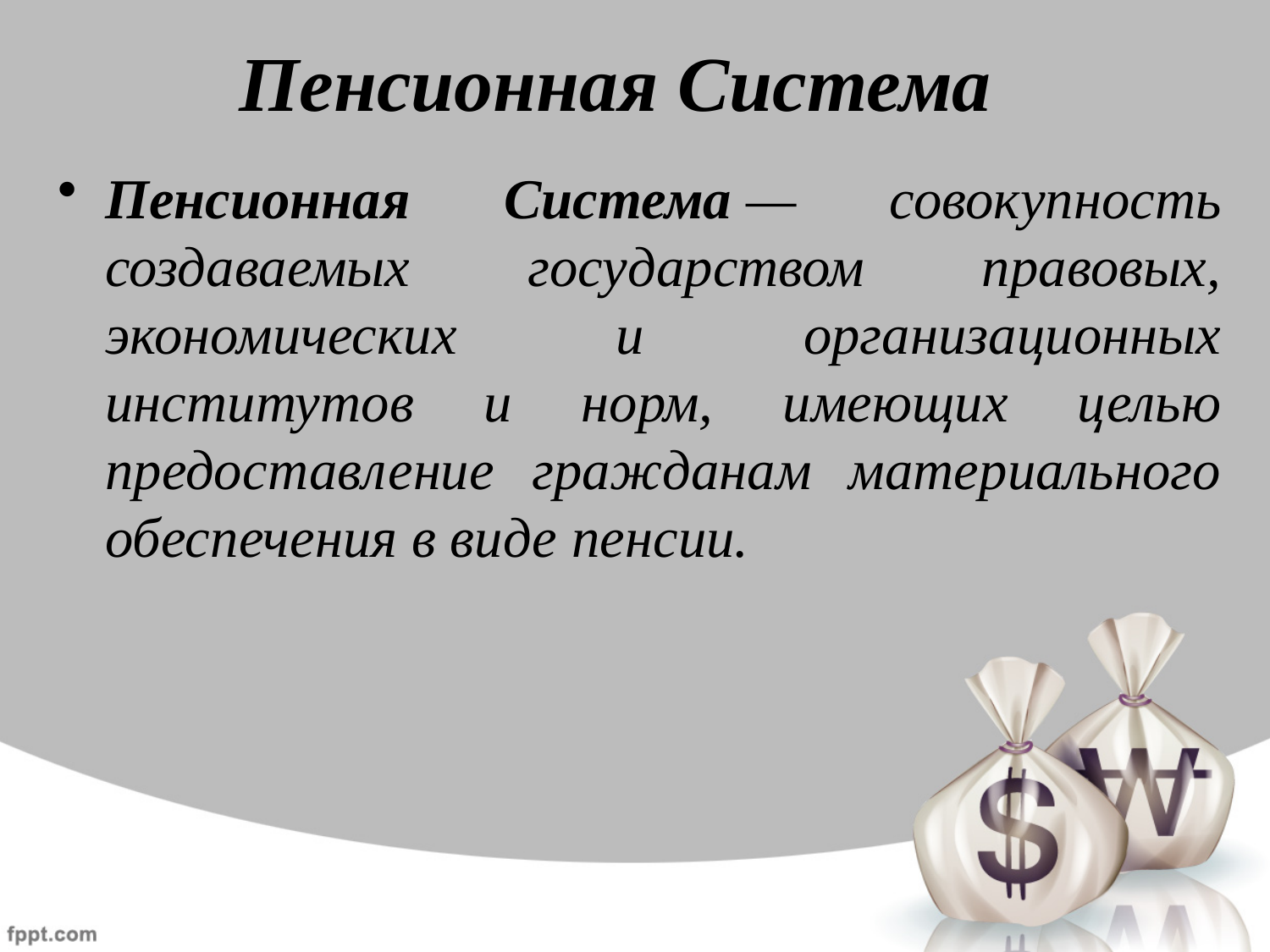

# Пенсионная Система
Пенсионная Система — совокупность создаваемых государством правовых, экономических и организационных институтов и норм, имеющих целью предоставление гражданам материального обеспечения в виде пенсии.